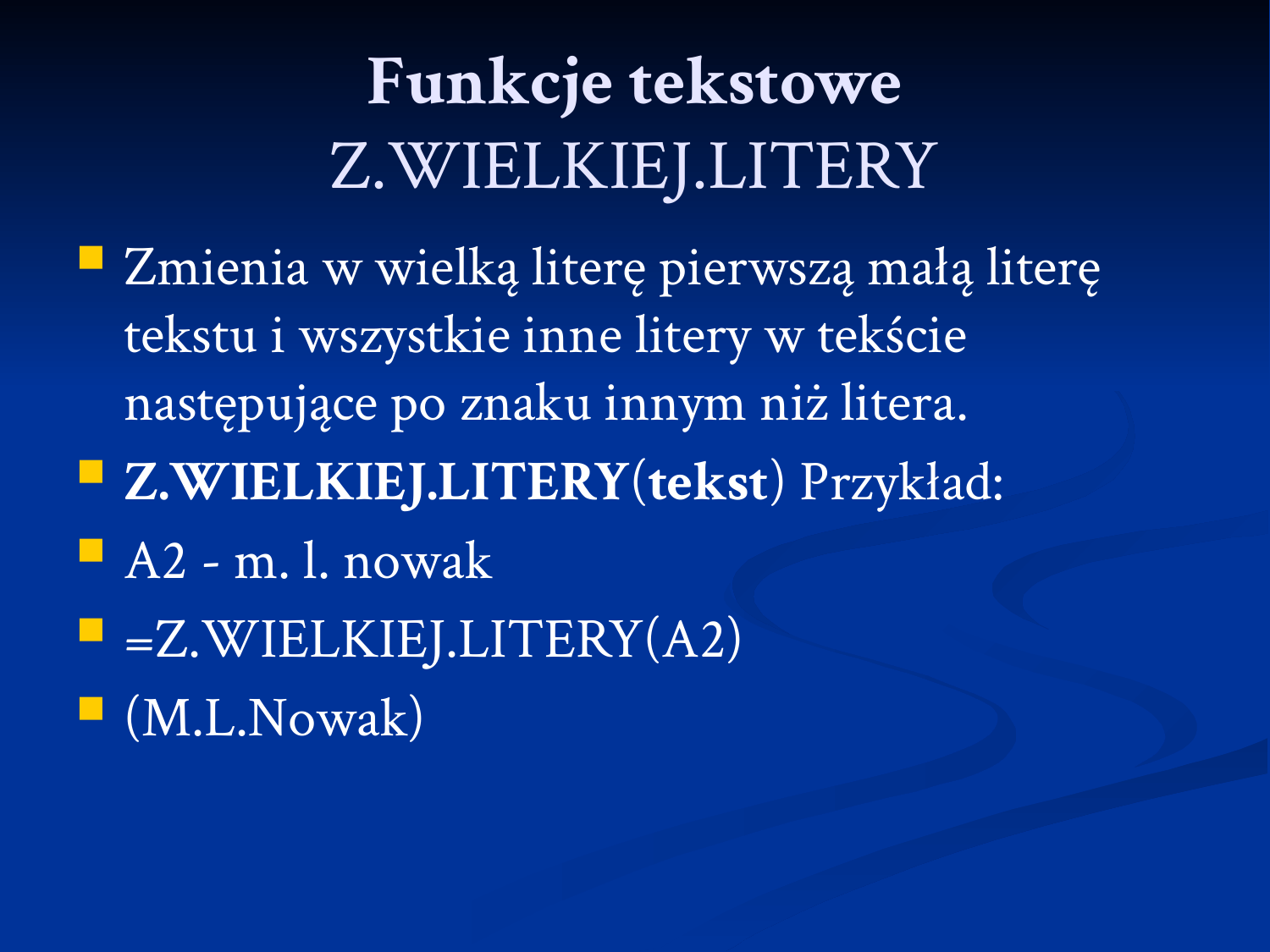

# Funkcje tekstowe Z.WIELKIEJ.LITERY
Zmienia w wielką literę pierwszą małą literę tekstu i wszystkie inne litery w tekście następujące po znaku innym niż litera.
Z.WIELKIEJ.LITERY(tekst) Przykład:
A2 - m. l. nowak
=Z.WIELKIEJ.LITERY(A2)
(M.L.Nowak)